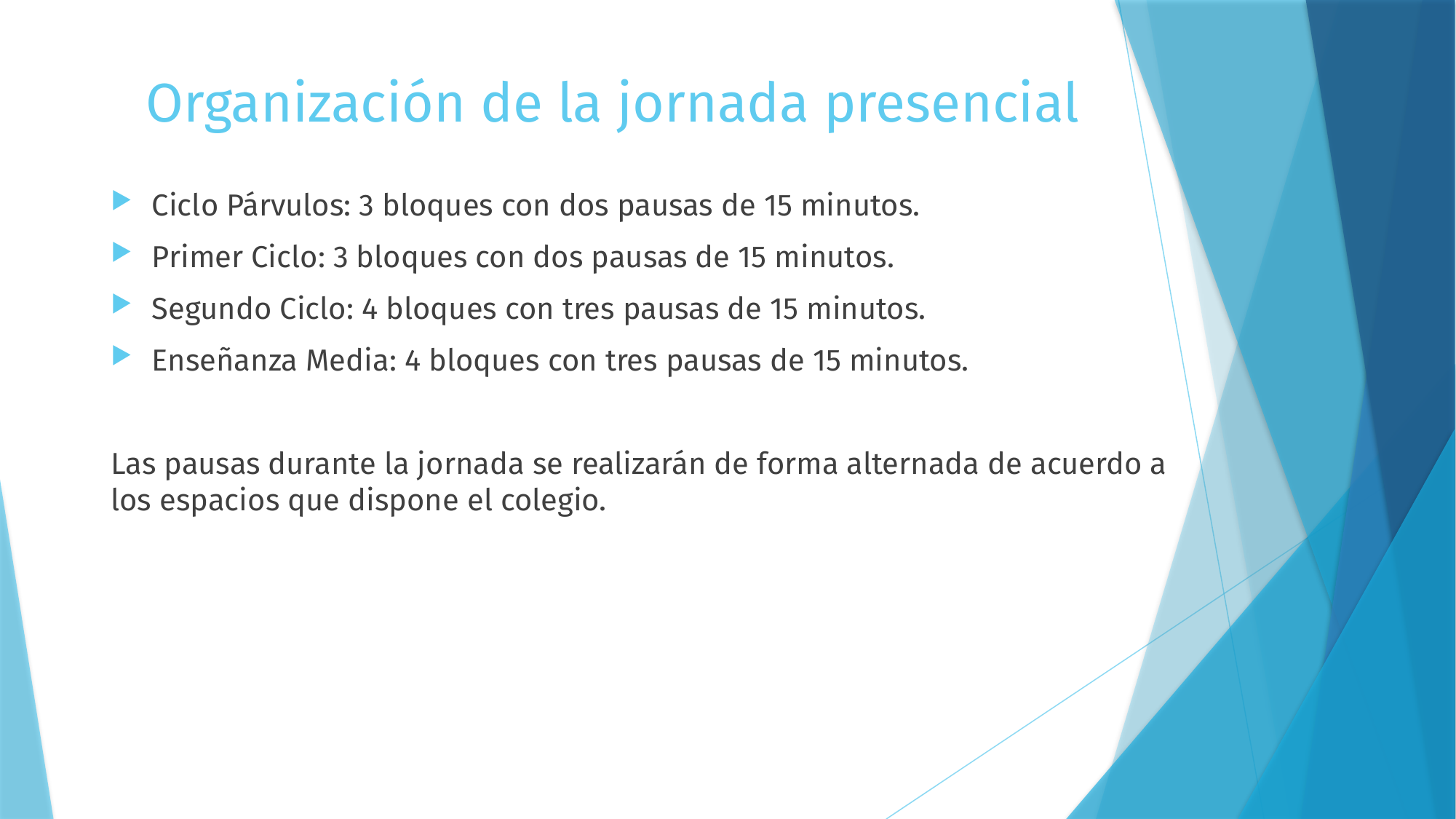

# Organización de la jornada presencial
Ciclo Párvulos: 3 bloques con dos pausas de 15 minutos.
Primer Ciclo: 3 bloques con dos pausas de 15 minutos.
Segundo Ciclo: 4 bloques con tres pausas de 15 minutos.
Enseñanza Media: 4 bloques con tres pausas de 15 minutos.

Las pausas durante la jornada se realizarán de forma alternada de acuerdo a los espacios que dispone el colegio.